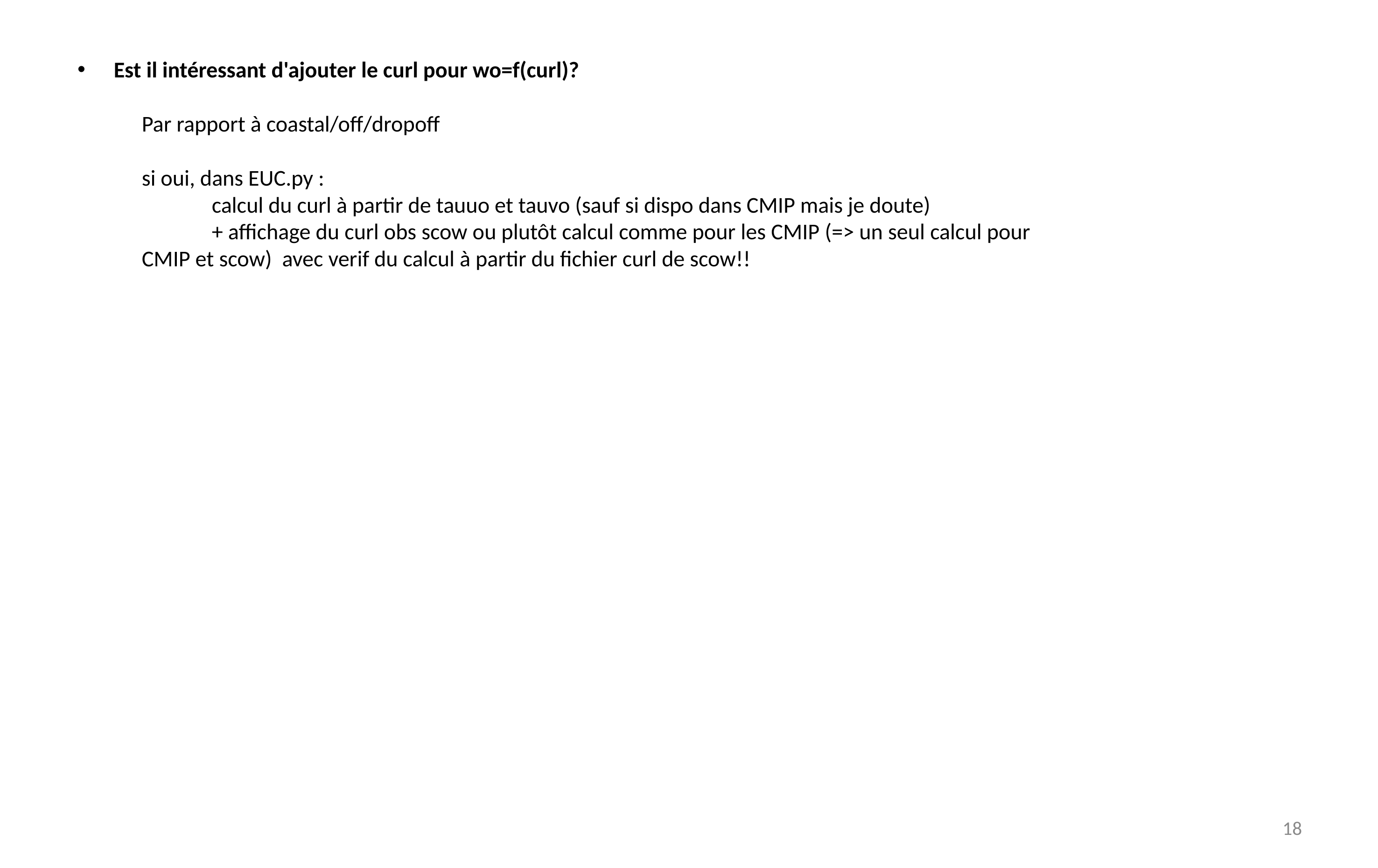

Est il intéressant d'ajouter le curl pour wo=f(curl)?

Par rapport à coastal/off/dropoff

si oui, dans EUC.py :
	calcul du curl à partir de tauuo et tauvo (sauf si dispo dans CMIP mais je doute)
	+ affichage du curl obs scow ou plutôt calcul comme pour les CMIP (=> un seul calcul pour CMIP et scow)  avec verif du calcul à partir du fichier curl de scow!!

18